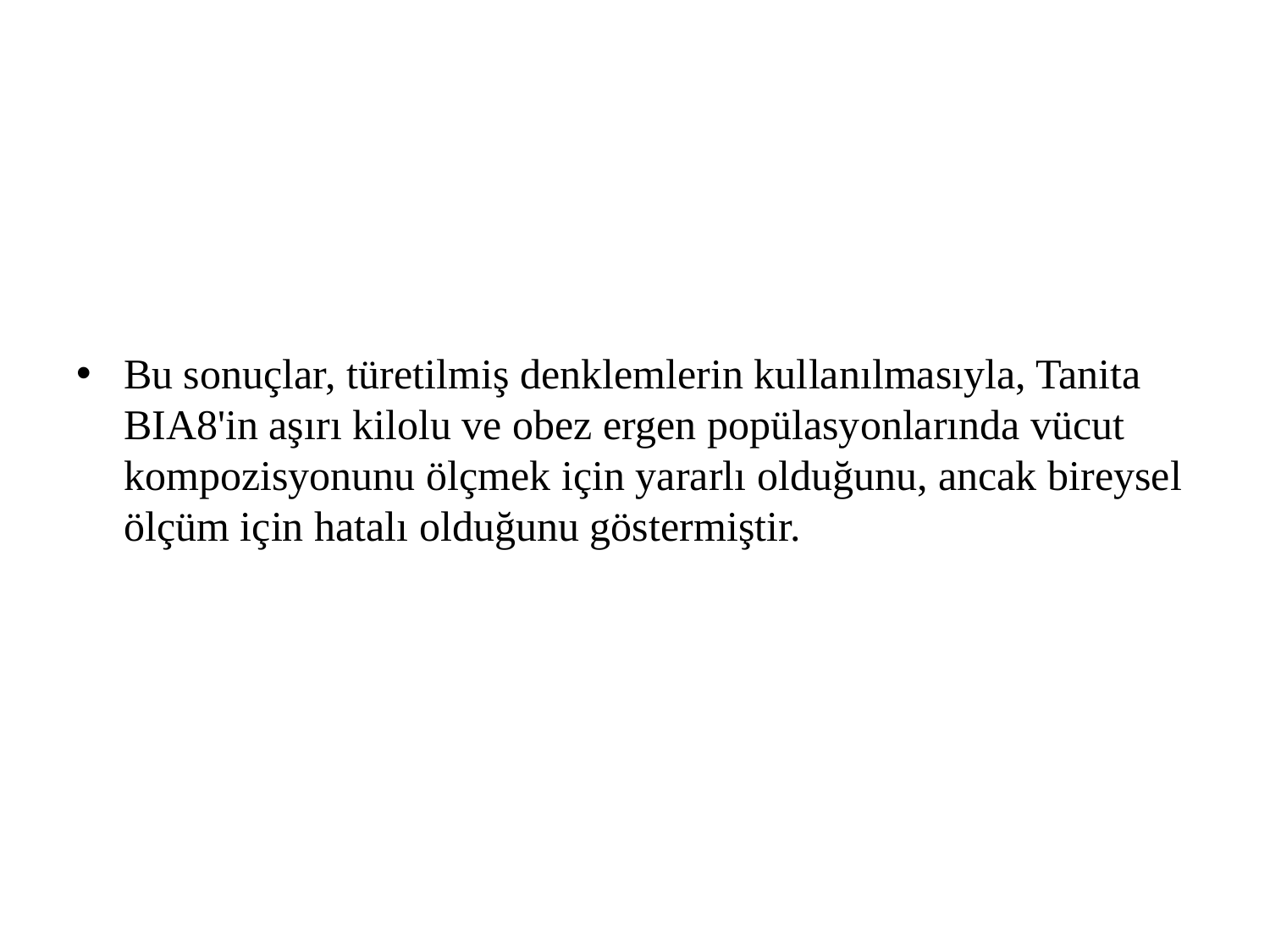

#

Bu sonuçlar, türetilmiş denklemlerin kullanılmasıyla, Tanita BIA8'in aşırı kilolu ve obez ergen popülasyonlarında vücut kompozisyonunu ölçmek için yararlı olduğunu, ancak bireysel ölçüm için hatalı olduğunu göstermiştir.